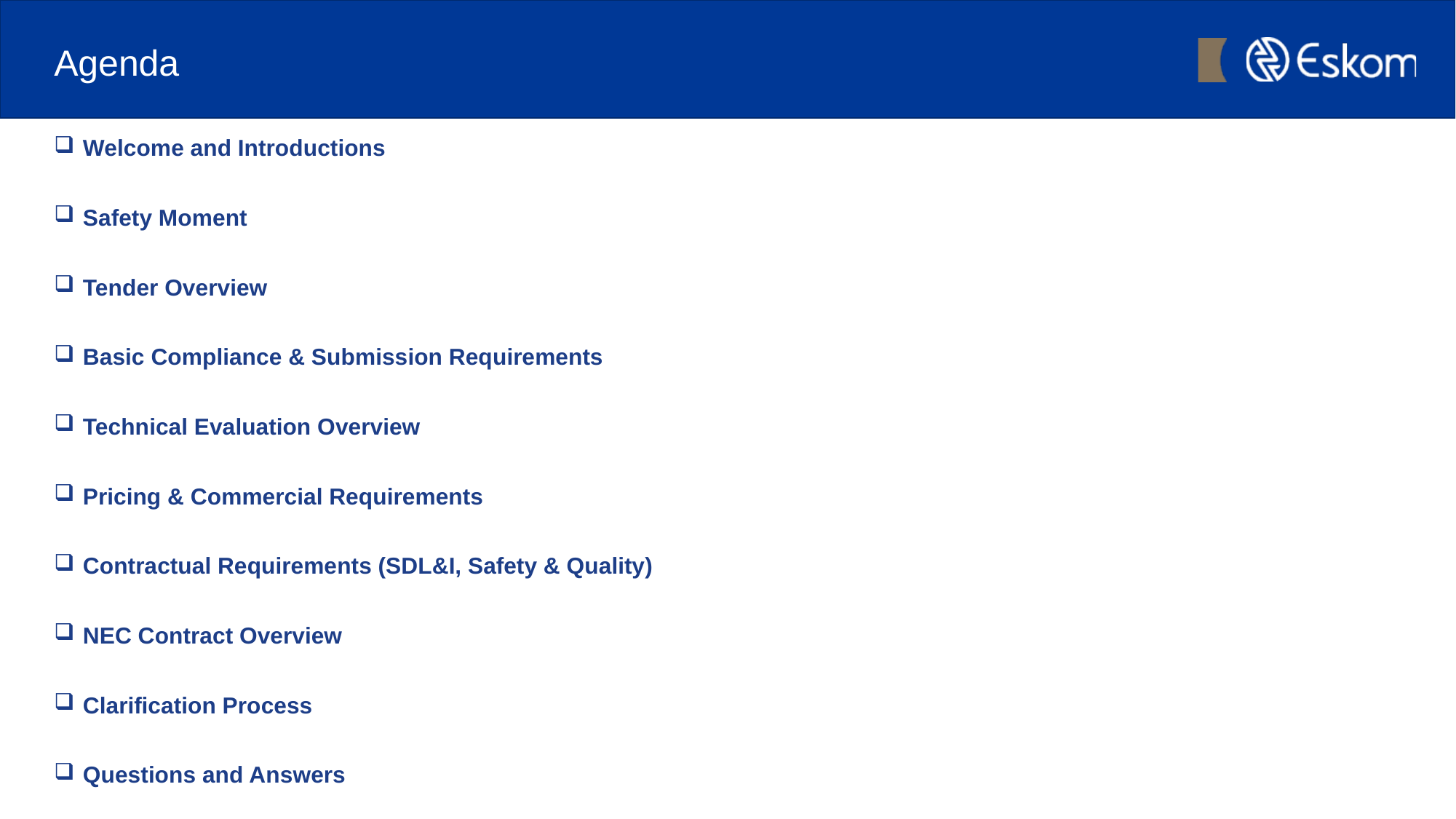

# Agenda
Welcome and Introductions

Safety Moment

Tender Overview

Basic Compliance & Submission Requirements

Technical Evaluation Overview

Pricing & Commercial Requirements

Contractual Requirements (SDL&I, Safety & Quality)

NEC Contract Overview

Clarification Process

Questions and Answers